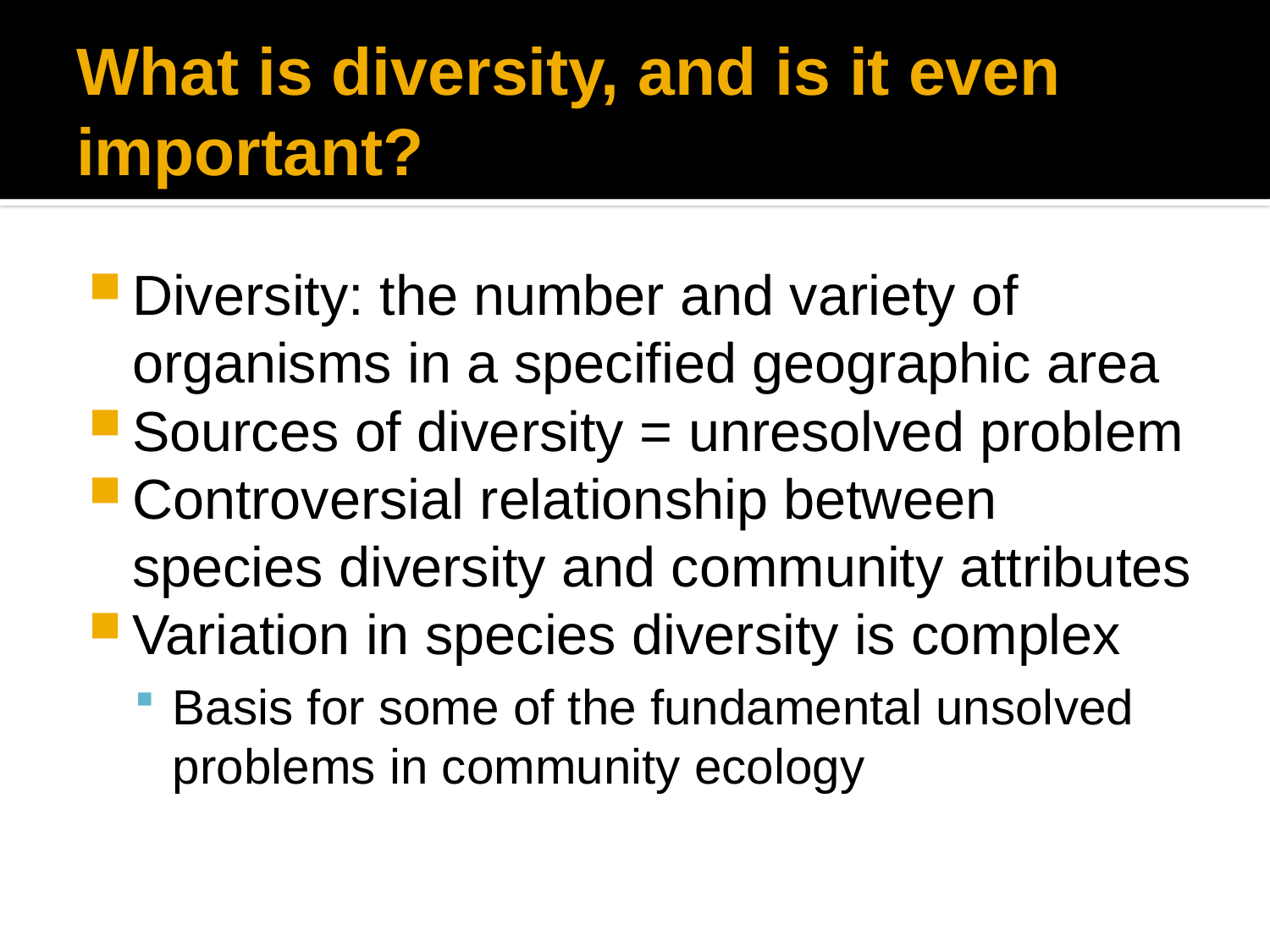

# What is diversity, and is it even important?
Diversity: the number and variety of organisms in a specified geographic area
Sources of diversity = unresolved problem
Controversial relationship between species diversity and community attributes
Variation in species diversity is complex
Basis for some of the fundamental unsolved problems in community ecology